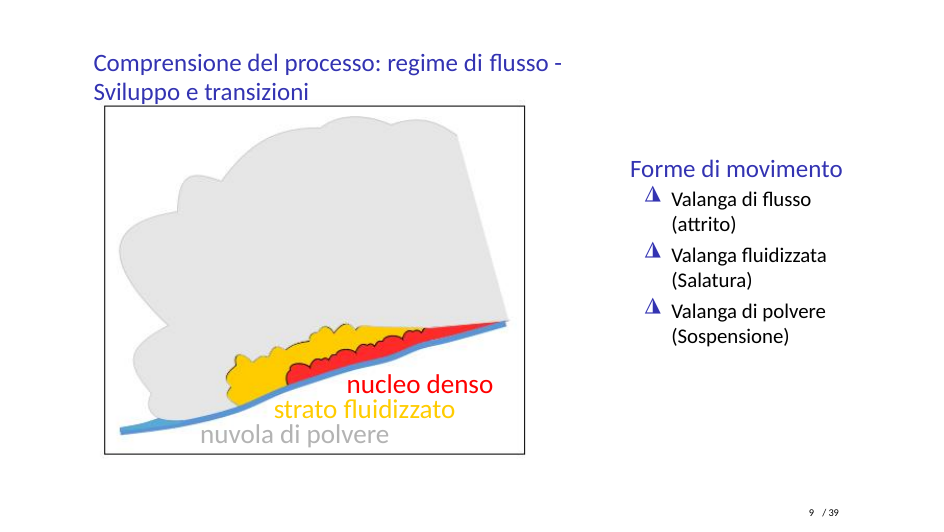

Comprensione del processo: regime di flusso -
Sviluppo e transizioni
Forme di movimento
Valanga di flusso
◮
(attrito)
Valanga fluidizzata
◮
(Salatura)
Valanga di polvere
◮
(Sospensione)
nucleo denso
strato fluidizzato
nuvola di polvere
9
/ 39